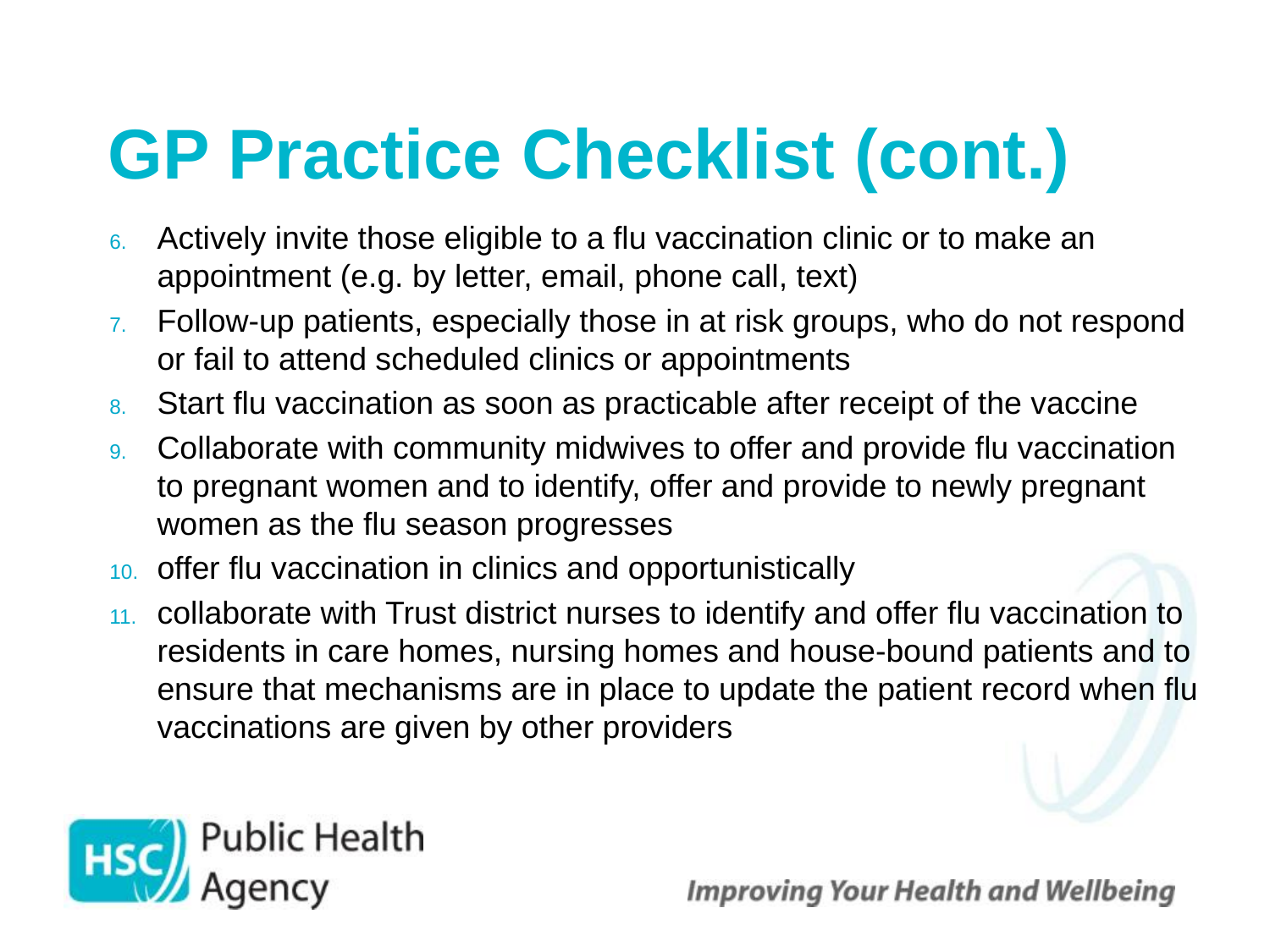

# GP Practice Checklist (cont.)
Actively invite those eligible to a flu vaccination clinic or to make an appointment (e.g. by letter, email, phone call, text)
Follow-up patients, especially those in at risk groups, who do not respond or fail to attend scheduled clinics or appointments
Start flu vaccination as soon as practicable after receipt of the vaccine
Collaborate with community midwives to offer and provide flu vaccination to pregnant women and to identify, offer and provide to newly pregnant women as the flu season progresses
offer flu vaccination in clinics and opportunistically
collaborate with Trust district nurses to identify and offer flu vaccination to residents in care homes, nursing homes and house-bound patients and to ensure that mechanisms are in place to update the patient record when flu vaccinations are given by other providers